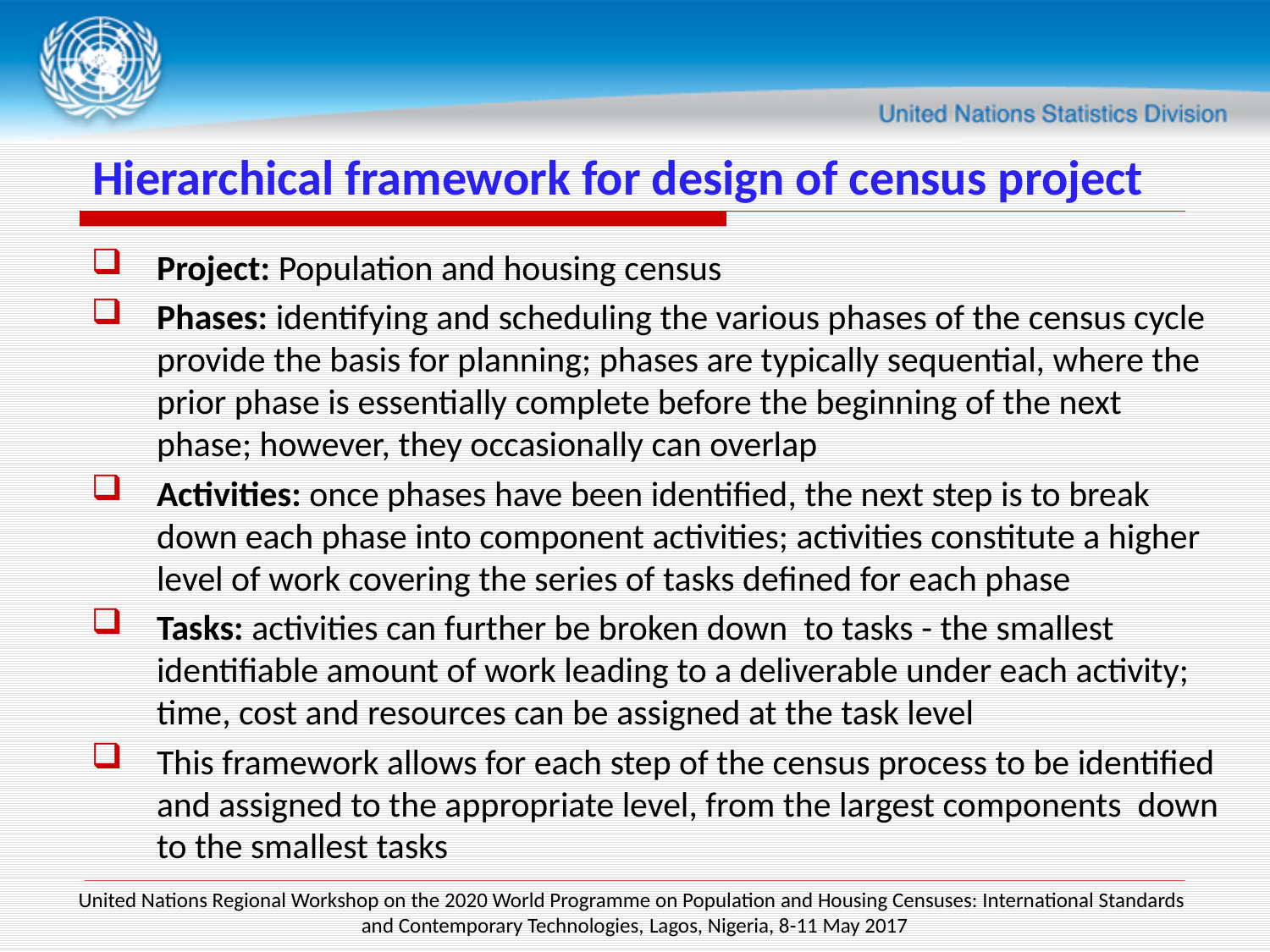

# Hierarchical framework for design of census project
Project: Population and housing census
Phases: identifying and scheduling the various phases of the census cycle provide the basis for planning; phases are typically sequential, where the prior phase is essentially complete before the beginning of the next phase; however, they occasionally can overlap
Activities: once phases have been identified, the next step is to break down each phase into component activities; activities constitute a higher level of work covering the series of tasks defined for each phase
Tasks: activities can further be broken down  to tasks - the smallest identifiable amount of work leading to a deliverable under each activity; time, cost and resources can be assigned at the task level
This framework allows for each step of the census process to be identified and assigned to the appropriate level, from the largest components  down to the smallest tasks